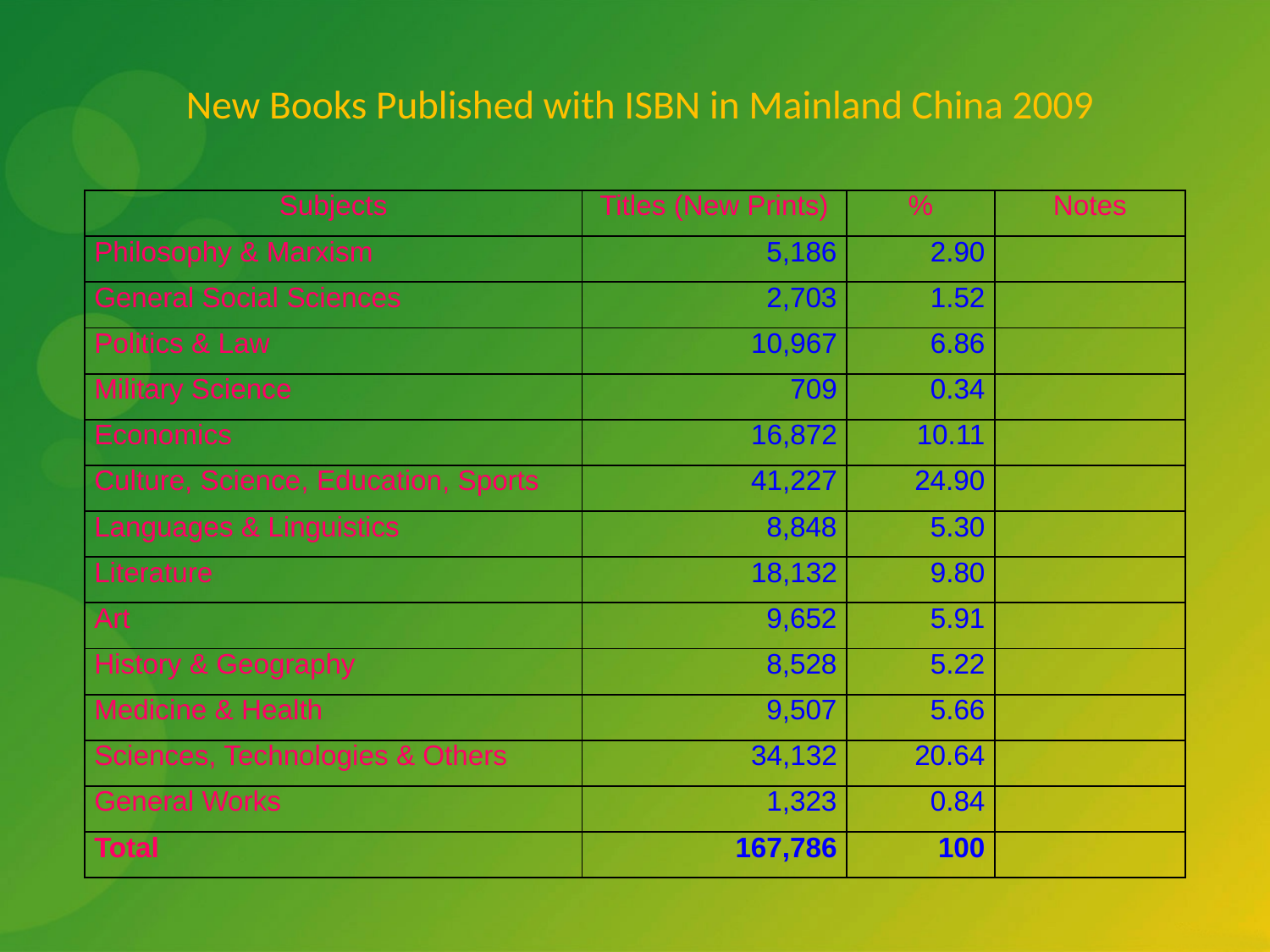

New Books Published with ISBN in Mainland China 2009
| Subjects | Titles (New Prints) | % | Notes |
| --- | --- | --- | --- |
| Philosophy & Marxism | 5,186 | 2.90 |  |
| General Social Sciences | 2,703 | 1.52 |  |
| Politics & Law | 10,967 | 6.86 |  |
| Military Science | 709 | 0.34 |  |
| Economics | 16,872 | 10.11 |  |
| Culture, Science, Education, Sports | 41,227 | 24.90 |  |
| Languages & Linguistics | 8,848 | 5.30 |  |
| Literature | 18,132 | 9.80 |  |
| Art | 9,652 | 5.91 |  |
| History & Geography | 8,528 | 5.22 |  |
| Medicine & Health | 9,507 | 5.66 |  |
| Sciences, Technologies & Others | 34,132 | 20.64 |  |
| General Works | 1,323 | 0.84 |  |
| Total | 167,786 | 100 |  |